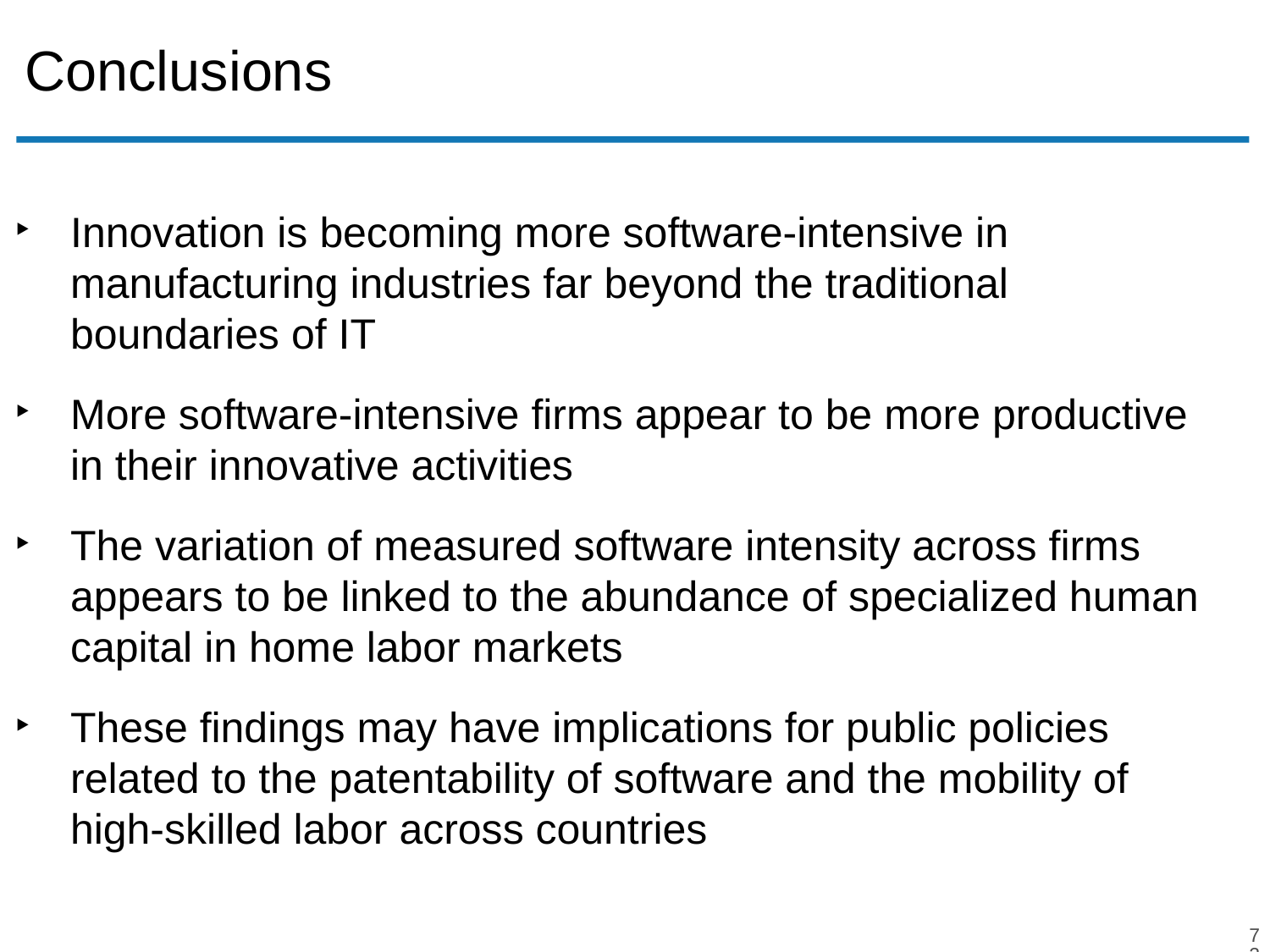

# Conclusions

Innovation is becoming more software-intensive in manufacturing industries far beyond the traditional boundaries of IT
More software-intensive firms appear to be more productive in their innovative activities
The variation of measured software intensity across firms appears to be linked to the abundance of specialized human capital in home labor markets
These findings may have implications for public policies related to the patentability of software and the mobility of high-skilled labor across countries

72